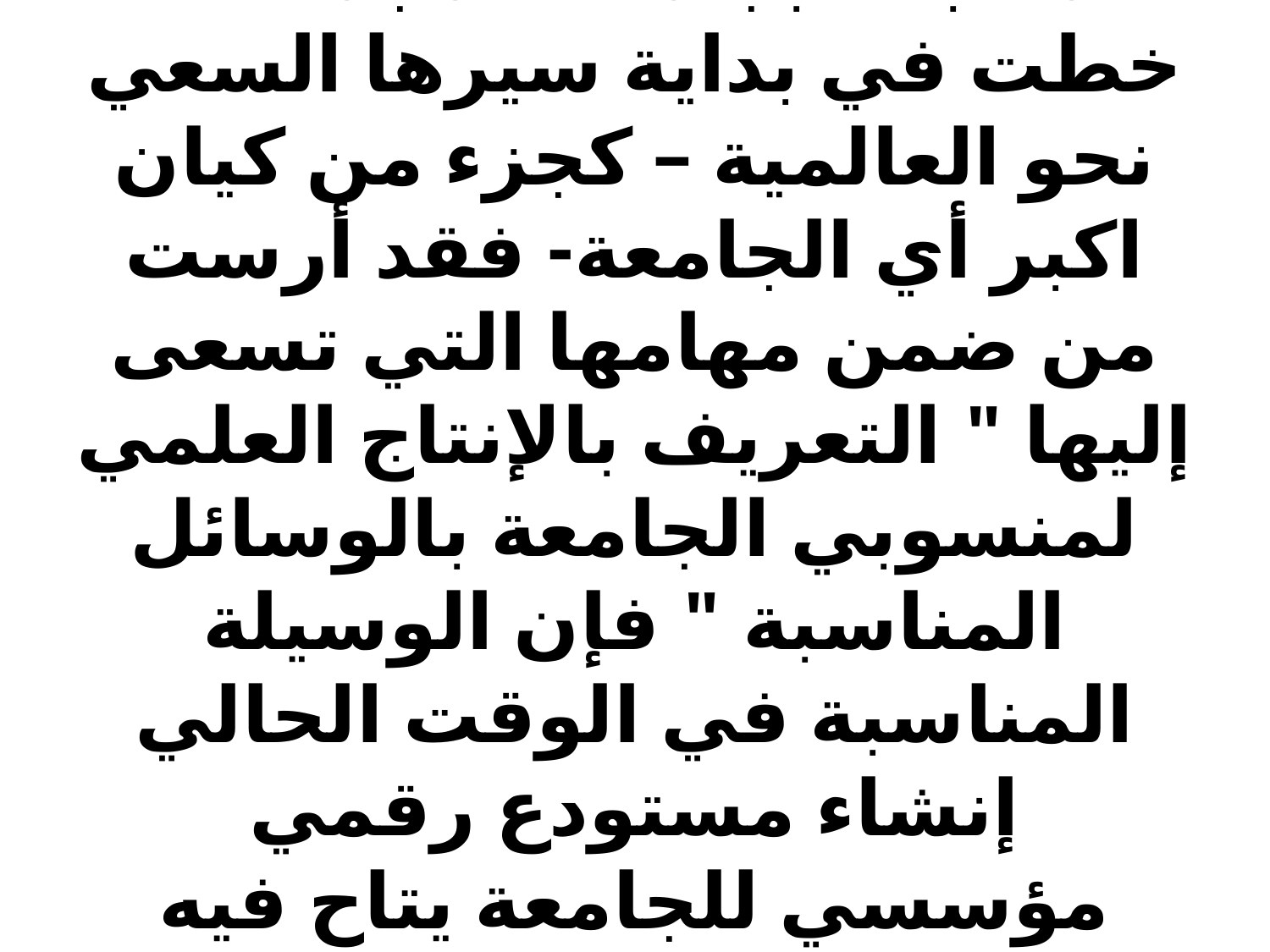

# ما كانت عمادة شؤون المكتبات بجامعة المجمعة قد خطت في بداية سيرها السعي نحو العالمية – كجزء من كيان اكبر أي الجامعة- فقد أرست من ضمن مهامها التي تسعى إليها " التعريف بالإنتاج العلمي لمنسوبي الجامعة بالوسائل المناسبة " فإن الوسيلة المناسبة في الوقت الحالي إنشاء مستودع رقمي مؤسسي للجامعة يتاح فيه النص الكامل للنتاج العلمي لمنسوبي الجامعة.